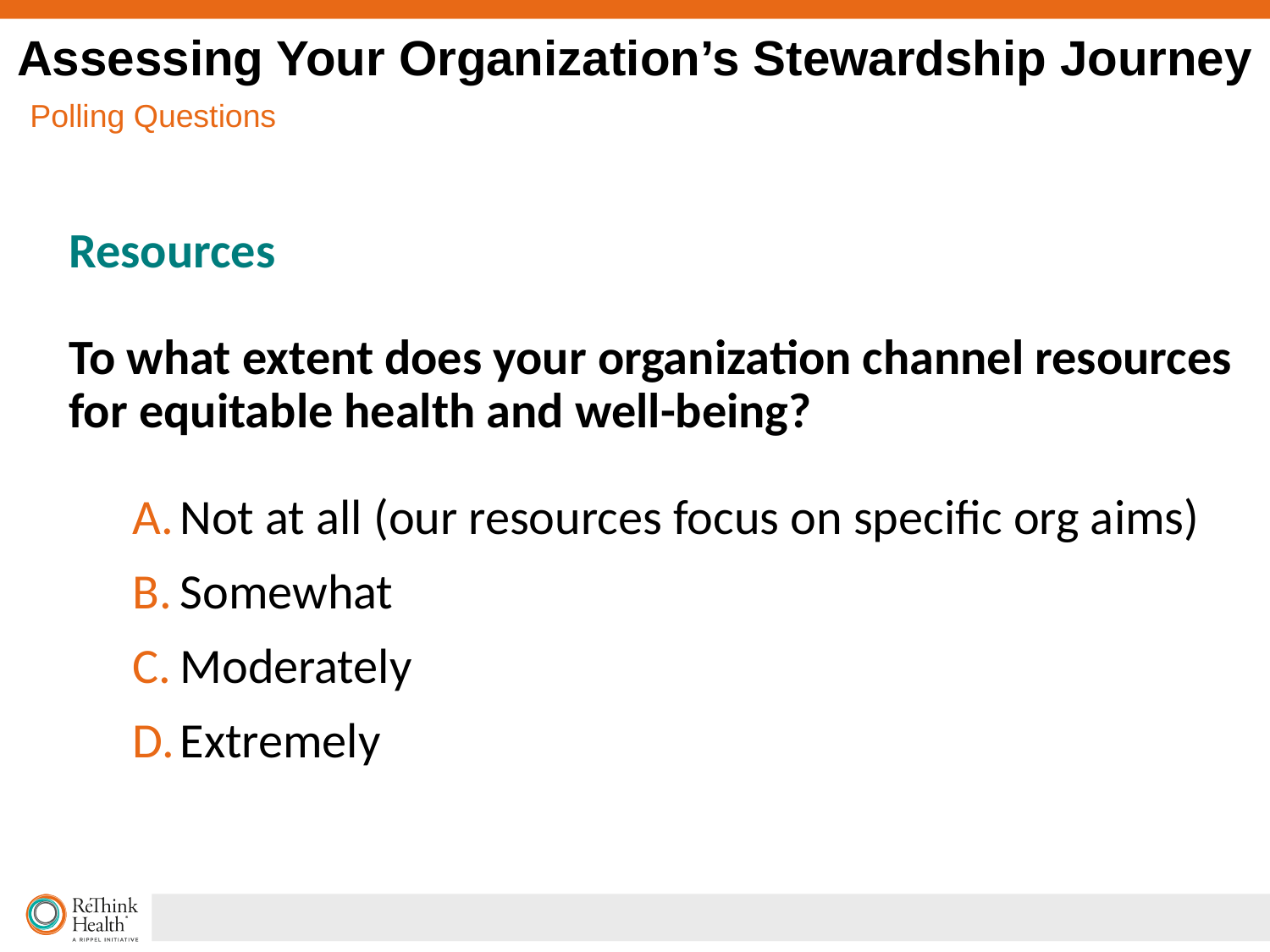

# Assessing Your Organization’s Stewardship Journey
Polling Questions
Resources

To what extent does your organization channel resources for equitable health and well-being?
Not at all (our resources focus on specific org aims)
Somewhat
Moderately
Extremely